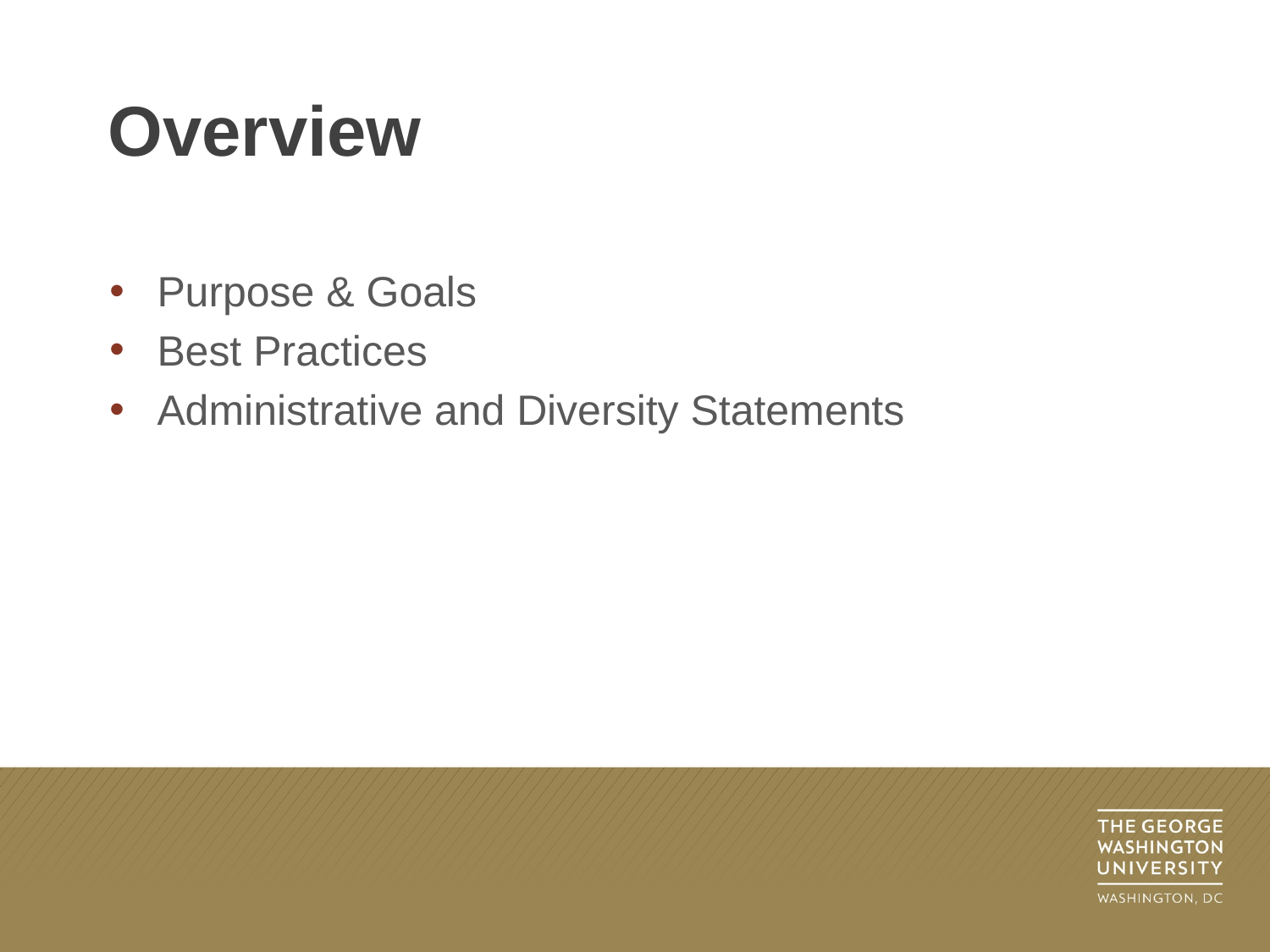

# Overview
Purpose & Goals
Best Practices
Administrative and Diversity Statements